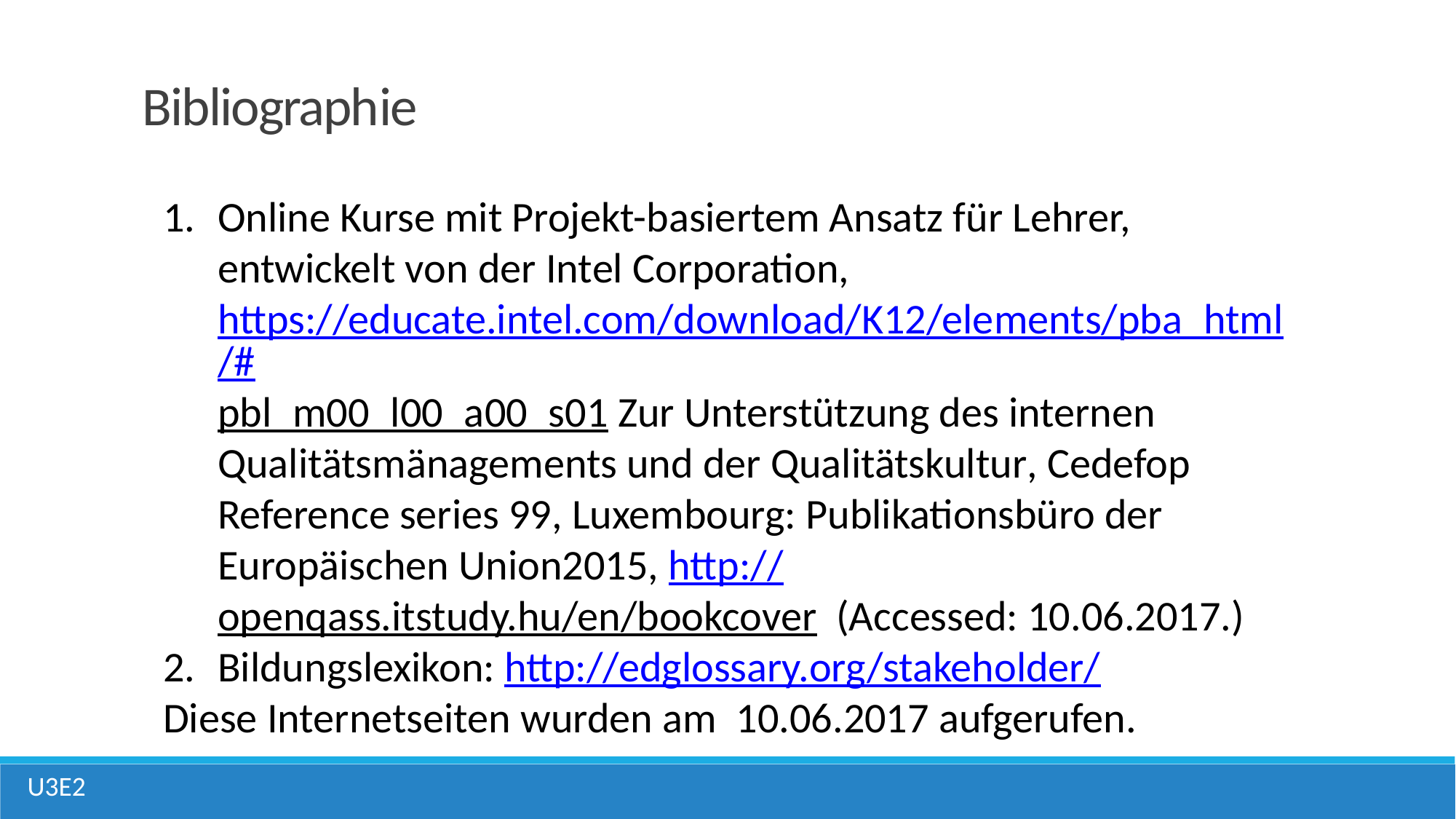

Bibliographie
Online Kurse mit Projekt-basiertem Ansatz für Lehrer, entwickelt von der Intel Corporation, https://educate.intel.com/download/K12/elements/pba_html/#pbl_m00_l00_a00_s01 Zur Unterstützung des internen Qualitätsmänagements und der Qualitätskultur, Cedefop Reference series 99, Luxembourg: Publikationsbüro der Europäischen Union2015, http://openqass.itstudy.hu/en/bookcover  (Accessed: 10.06.2017.)
Bildungslexikon: http://edglossary.org/stakeholder/
Diese Internetseiten wurden am  10.06.2017 aufgerufen.

U3E2